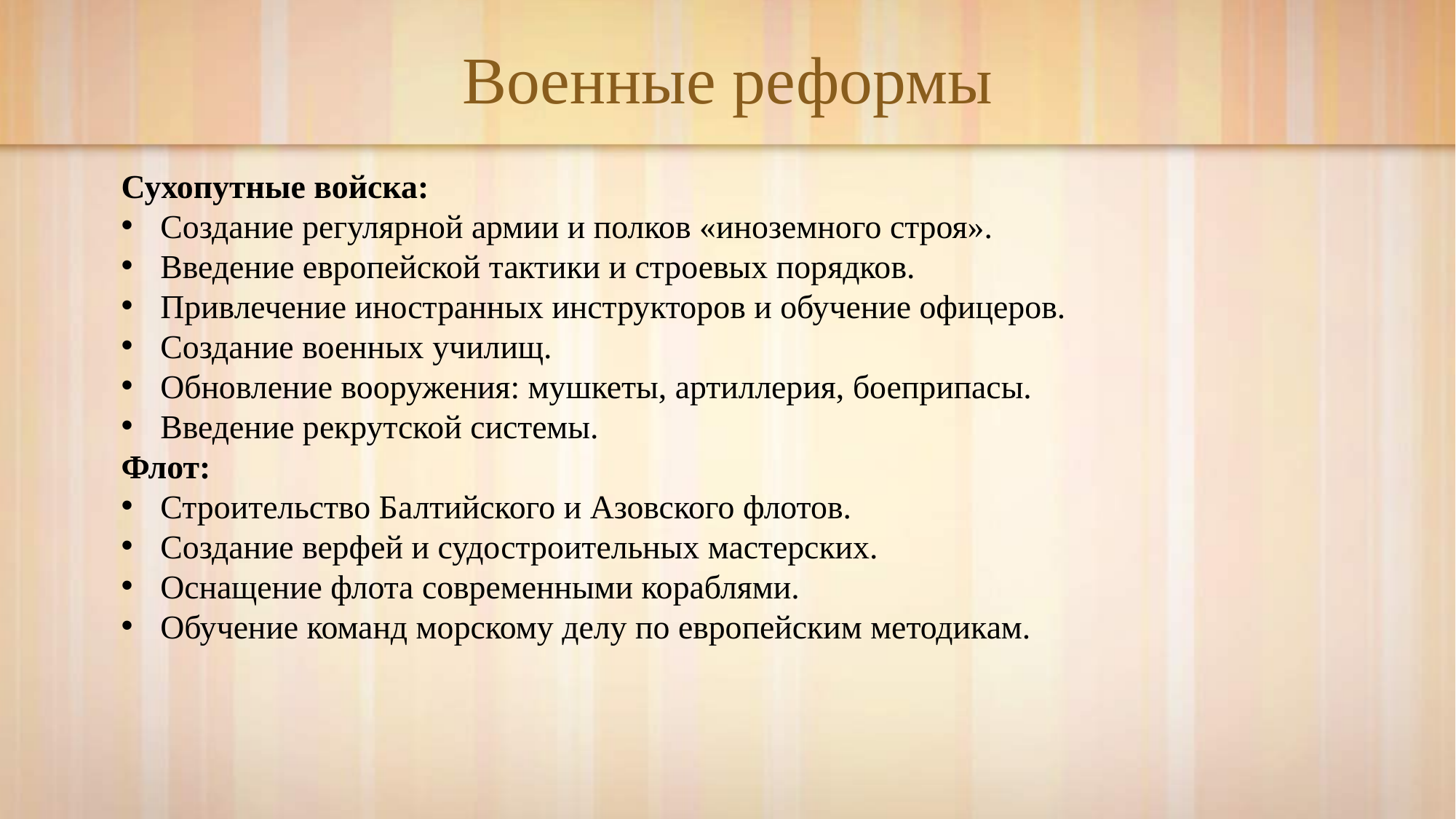

# Военные реформы
Сухопутные войска:
Создание регулярной армии и полков «иноземного строя».
Введение европейской тактики и строевых порядков.
Привлечение иностранных инструкторов и обучение офицеров.
Создание военных училищ.
Обновление вооружения: мушкеты, артиллерия, боеприпасы.
Введение рекрутской системы.
Флот:
Строительство Балтийского и Азовского флотов.
Создание верфей и судостроительных мастерских.
Оснащение флота современными кораблями.
Обучение команд морскому делу по европейским методикам.